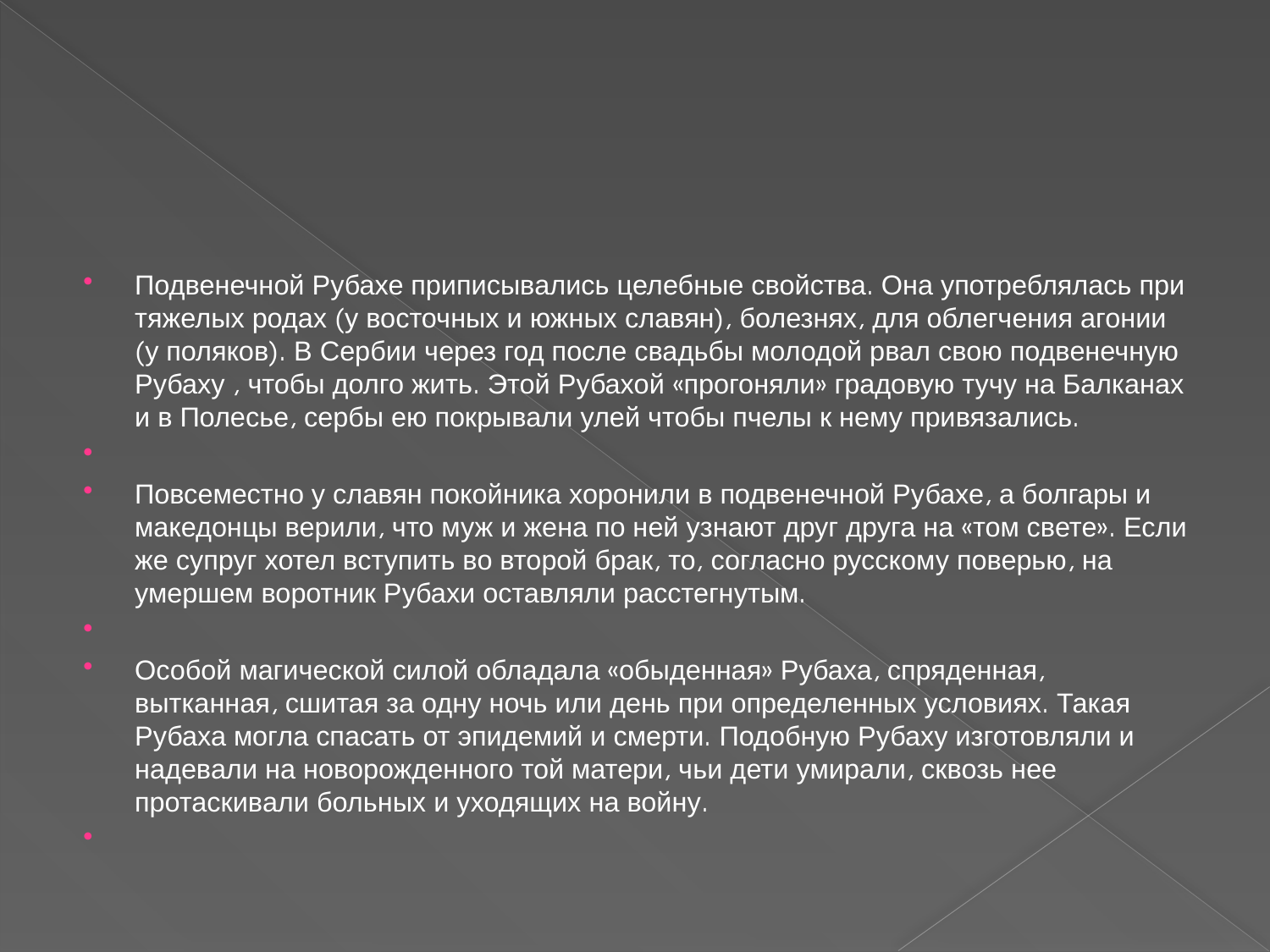

#
Подвенечной Рубахе приписывались целебные свойства. Она употреблялась при тяжелых родах (у восточных и южных славян), болезнях, для облегчения агонии (у поляков). В Сербии через год после свадьбы молодой рвал свою подвенечную Рубаху , чтобы долго жить. Этой Рубахой «прогоняли» градовую тучу на Балканах и в Полесье, сербы ею покрывали улей чтобы пчелы к нему привязались.

Повсеместно у славян покойника хоронили в подвенечной Рубахе, а болгары и македонцы верили, что муж и жена по ней узнают друг друга на «том свете». Если же супруг хотел вступить во второй брак, то, согласно русскому поверью, на умершем воротник Рубахи оставляли расстегнутым.

Особой магической силой обладала «обыденная» Рубаха, спряденная, вытканная, сшитая за одну ночь или день при определенных условиях. Такая Рубаха могла спасать от эпидемий и смерти. Подобную Рубаху изготовляли и надевали на новорожденного той матери, чьи дети умирали, сквозь нее протаскивали больных и уходящих на войну.